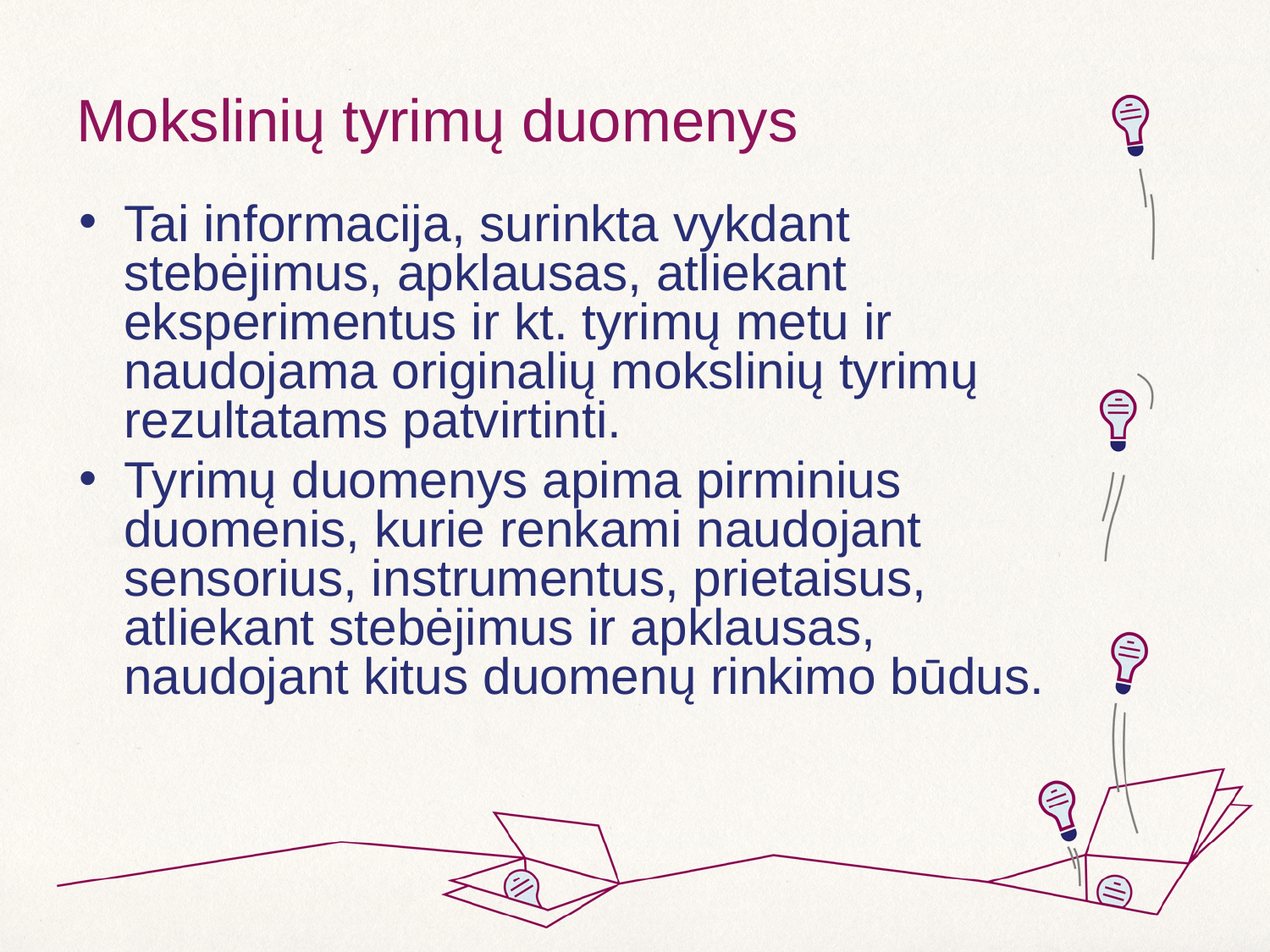

# Mokslinių tyrimų duomenys
Tai informacija, surinkta vykdant stebėjimus, apklausas, atliekant eksperimentus ir kt. tyrimų metu ir naudojama originalių mokslinių tyrimų rezultatams patvirtinti.
Tyrimų duomenys apima pirminius duomenis, kurie renkami naudojant sensorius, instrumentus, prietaisus, atliekant stebėjimus ir apklausas, naudojant kitus duomenų rinkimo būdus.